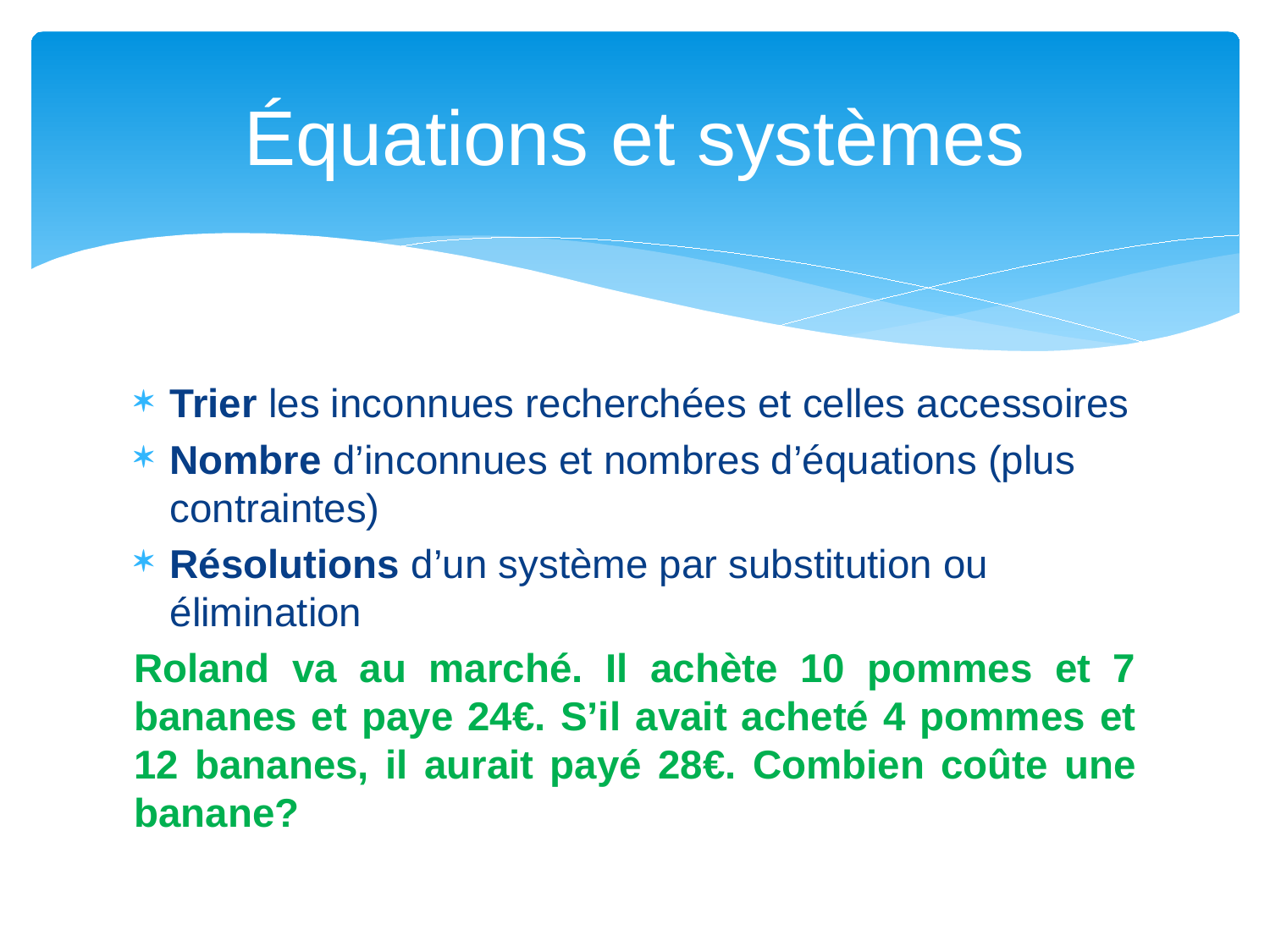

# Équations et systèmes
Trier les inconnues recherchées et celles accessoires
Nombre d’inconnues et nombres d’équations (plus contraintes)
Résolutions d’un système par substitution ou élimination
Roland va au marché. Il achète 10 pommes et 7 bananes et paye 24€. S’il avait acheté 4 pommes et 12 bananes, il aurait payé 28€. Combien coûte une banane?